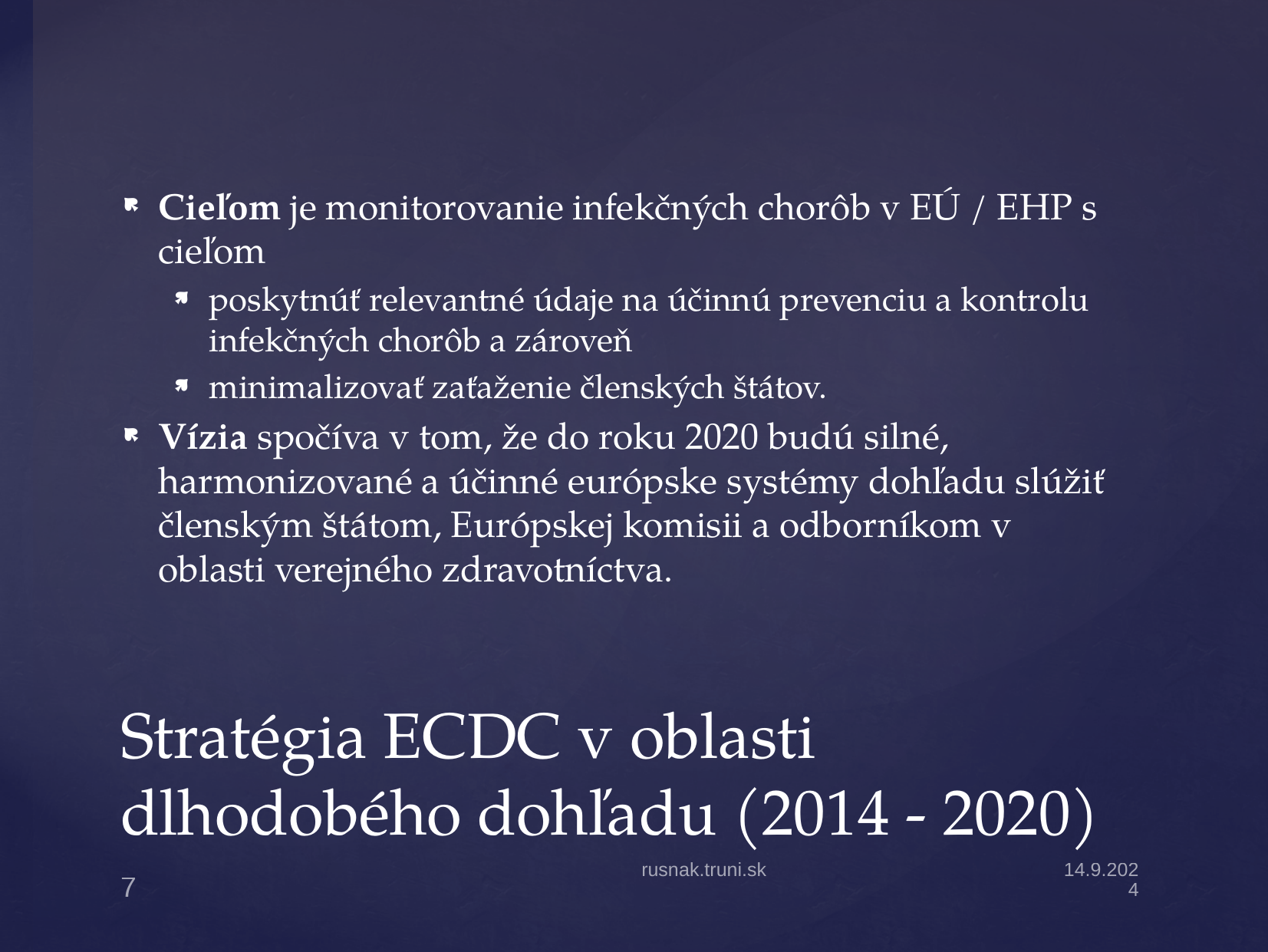

Cieľom je monitorovanie infekčných chorôb v EÚ / EHP s cieľom
poskytnúť relevantné údaje na účinnú prevenciu a kontrolu infekčných chorôb a zároveň
minimalizovať zaťaženie členských štátov.
Vízia spočíva v tom, že do roku 2020 budú silné, harmonizované a účinné európske systémy dohľadu slúžiť členským štátom, Európskej komisii a odborníkom v oblasti verejného zdravotníctva.
# Stratégia ECDC v oblasti dlhodobého dohľadu (2014 - 2020)
rusnak.truni.sk
14.9.2024
7